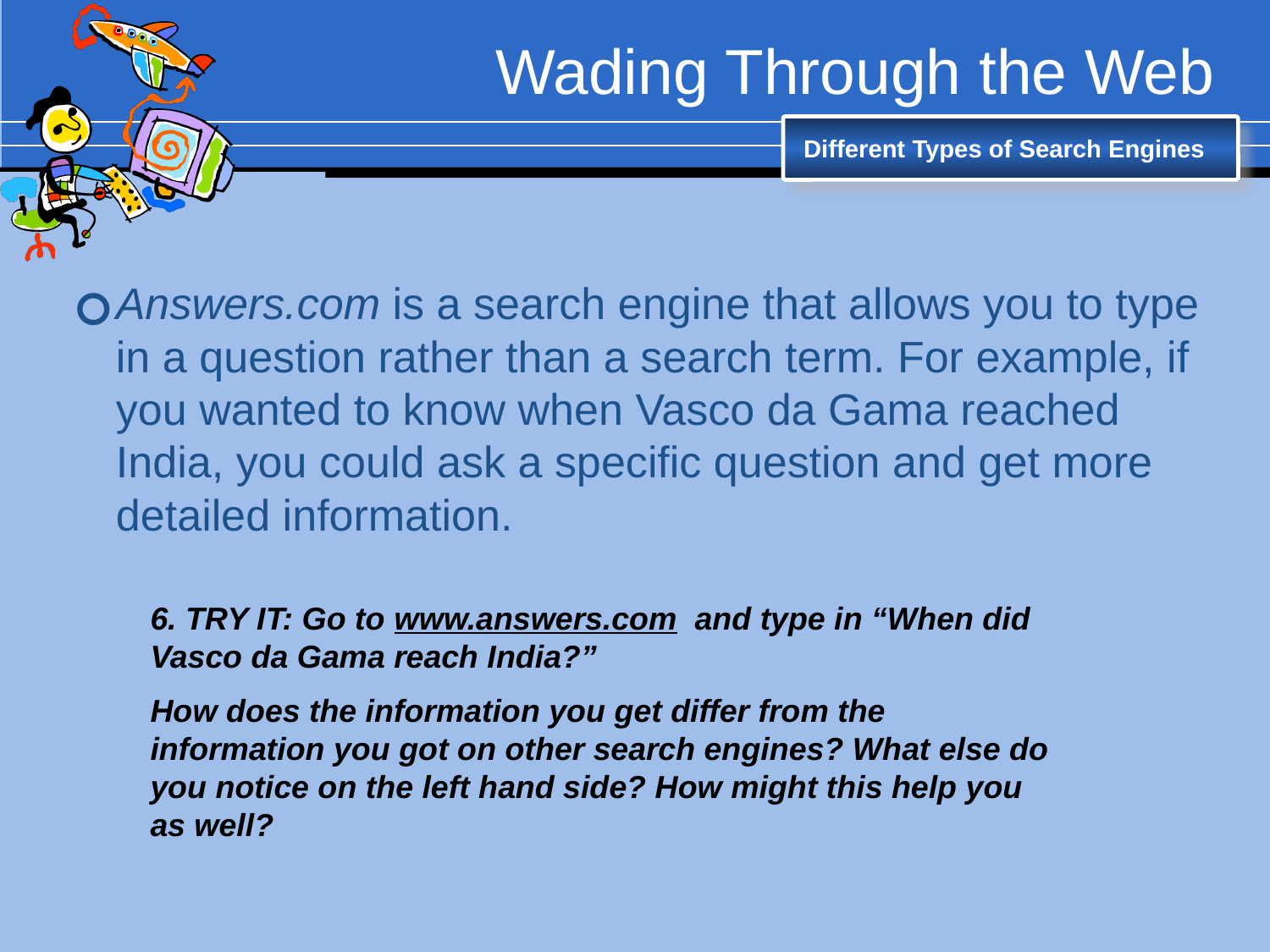

# Wading Through the Web
 Different Types of Search Engines

Answers.com is a search engine that allows you to type in a question rather than a search term. For example, if you wanted to know when Vasco da Gama reached India, you could ask a specific question and get more detailed information.

6. TRY IT: Go to www.answers.com  and type in “When did Vasco da Gama reach India?”
How does the information you get differ from the information you got on other search engines? What else do you notice on the left hand side? How might this help you as well?